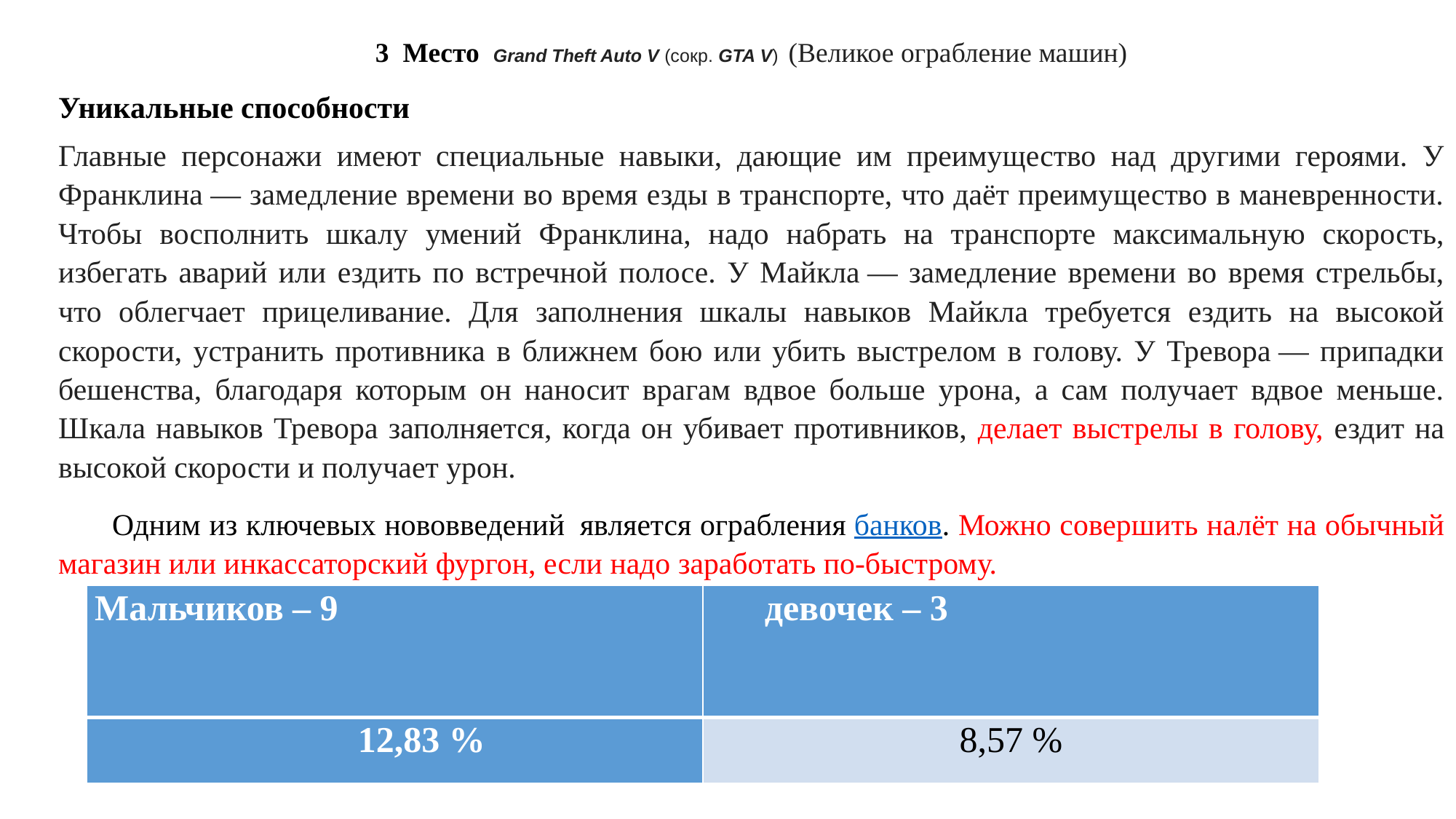

3  Место  Grand Theft Auto V (сокр. GTA V)  (Великое ограбление машин)
Уникальные способности
Главные персонажи имеют специальные навыки, дающие им преимущество над другими героями. У Франклина — замедление времени во время езды в транспорте, что даёт преимущество в маневренности. Чтобы восполнить шкалу умений Франклина, надо набрать на транспорте максимальную скорость, избегать аварий или ездить по встречной полосе. У Майкла — замедление времени во время стрельбы, что облегчает прицеливание. Для заполнения шкалы навыков Майкла требуется ездить на высокой скорости, устранить противника в ближнем бою или убить выстрелом в голову. У Тревора — припадки бешенства, благодаря которым он наносит врагам вдвое больше урона, а сам получает вдвое меньше. Шкала навыков Тревора заполняется, когда он убивает противников, делает выстрелы в голову, ездит на высокой скорости и получает урон.
Одним из ключевых нововведений  является ограбления банков. Можно совершить налёт на обычный магазин или инкассаторский фургон, если надо заработать по-быстрому.

| Мальчиков – 9 | девочек – 3 |
| --- | --- |
| 12,83 % | 8,57 % |